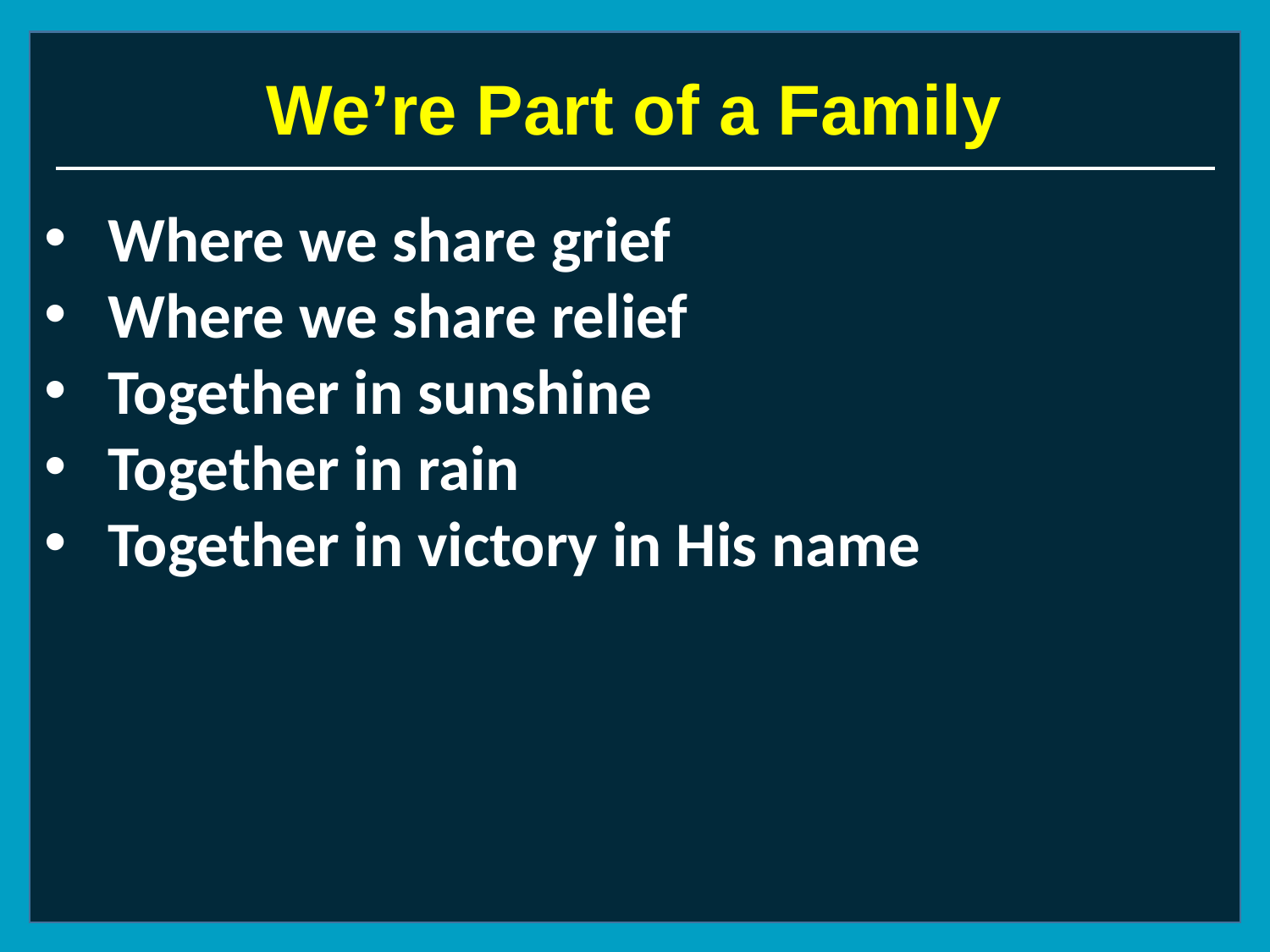

# We’re Part of a Family
Where we share grief
Where we share relief
Together in sunshine
Together in rain
Together in victory in His name